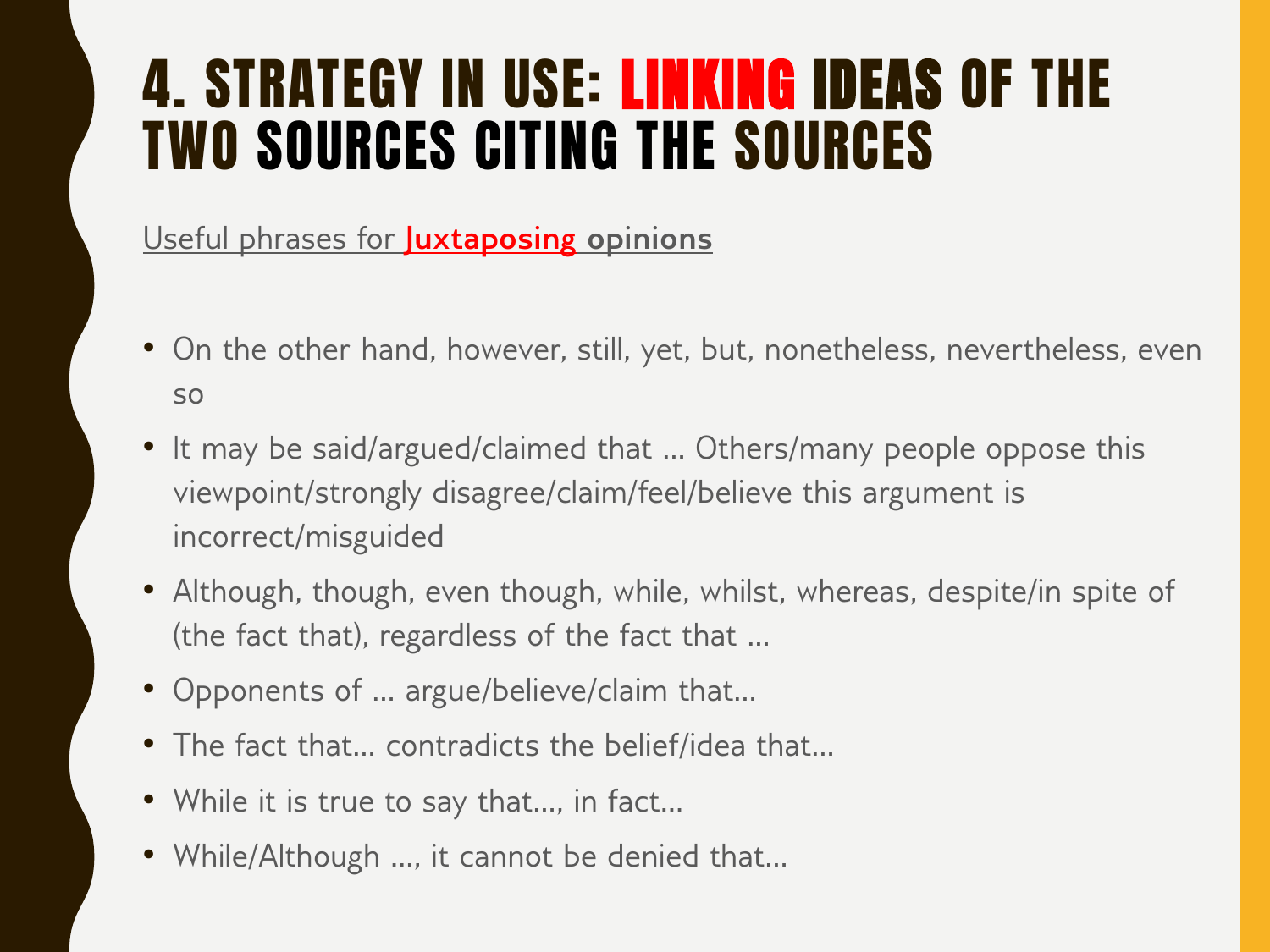

# 4. Strategy in use: linking ideas of the two sources citing the sources
Useful phrases for Juxtaposing opinions

On the other hand, however, still, yet, but, nonetheless, nevertheless, even so
It may be said/argued/claimed that … Others/many people oppose this viewpoint/strongly disagree/claim/feel/believe this argument is incorrect/misguided
Although, though, even though, while, whilst, whereas, despite/in spite of (the fact that), regardless of the fact that …
Opponents of … argue/believe/claim that…
The fact that… contradicts the belief/idea that…
While it is true to say that…, in fact…
While/Although …, it cannot be denied that…